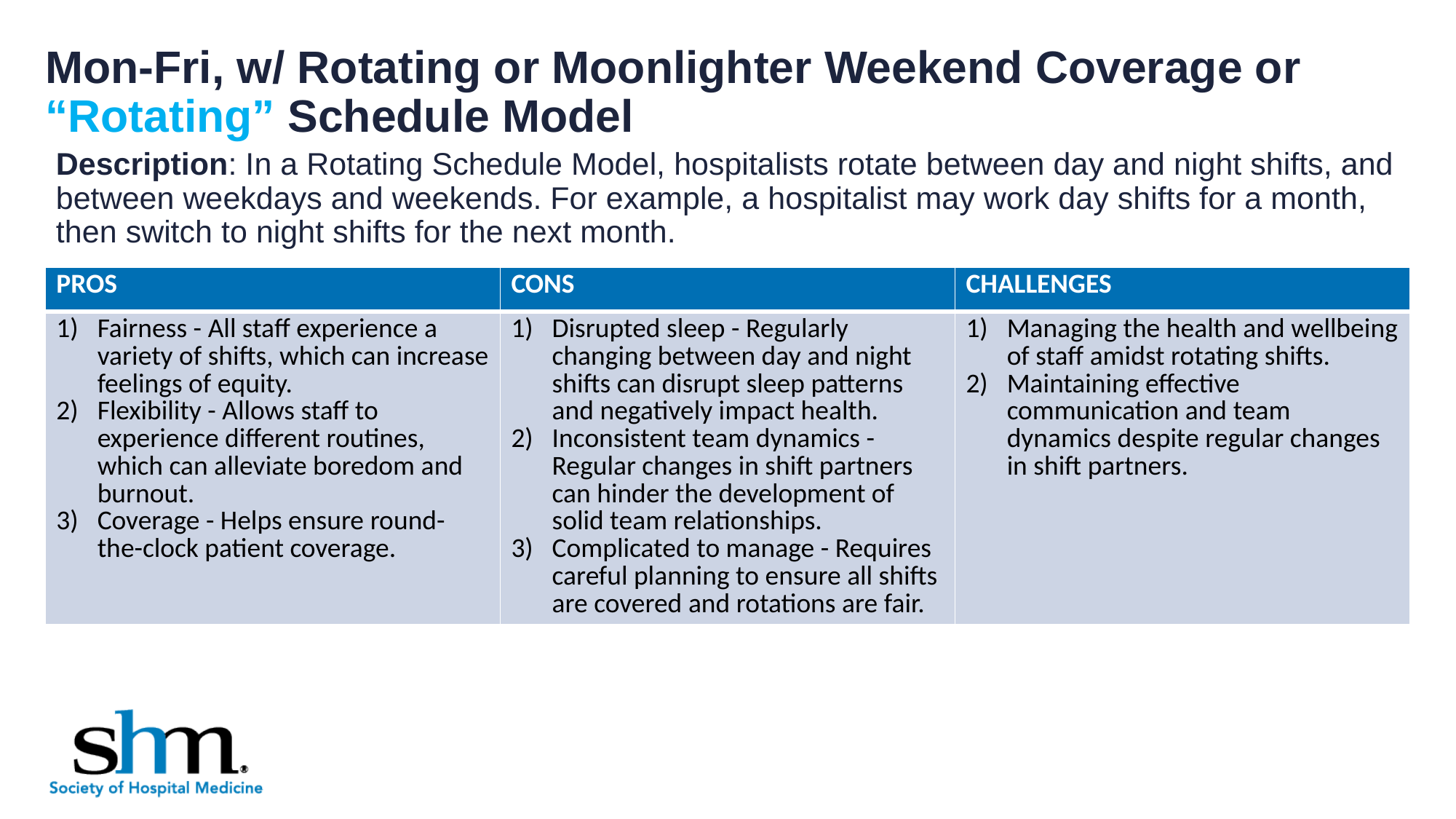

# Mon-Fri, w/ Rotating or Moonlighter Weekend Coverage or “Rotating” Schedule Model
Description: In a Rotating Schedule Model, hospitalists rotate between day and night shifts, and between weekdays and weekends. For example, a hospitalist may work day shifts for a month, then switch to night shifts for the next month.
| PROS | CONS | CHALLENGES |
| --- | --- | --- |
| Fairness - All staff experience a variety of shifts, which can increase feelings of equity. Flexibility - Allows staff to experience different routines, which can alleviate boredom and burnout. Coverage - Helps ensure round-the-clock patient coverage. | Disrupted sleep - Regularly changing between day and night shifts can disrupt sleep patterns and negatively impact health. Inconsistent team dynamics - Regular changes in shift partners can hinder the development of solid team relationships. Complicated to manage - Requires careful planning to ensure all shifts are covered and rotations are fair. | Managing the health and wellbeing of staff amidst rotating shifts. Maintaining effective communication and team dynamics despite regular changes in shift partners. |